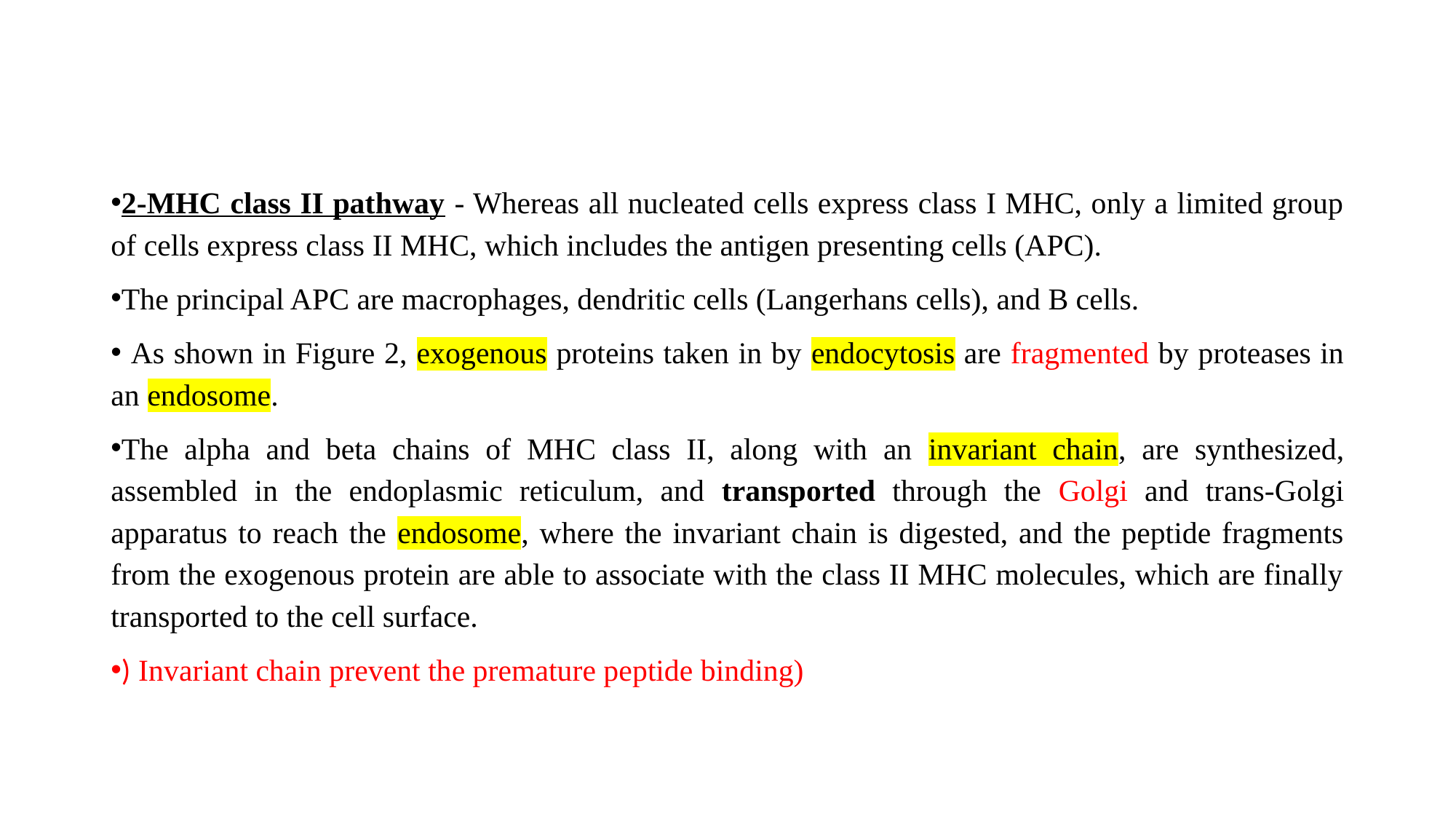

#
2-MHC class II pathway - Whereas all nucleated cells express class I MHC, only a limited group of cells express class II MHC, which includes the antigen presenting cells (APC).
The principal APC are macrophages, dendritic cells (Langerhans cells), and B cells.
 As shown in Figure 2, exogenous proteins taken in by endocytosis are fragmented by proteases in an endosome.
The alpha and beta chains of MHC class II, along with an invariant chain, are synthesized, assembled in the endoplasmic reticulum, and transported through the Golgi and trans-Golgi apparatus to reach the endosome, where the invariant chain is digested, and the peptide fragments from the exogenous protein are able to associate with the class II MHC molecules, which are finally transported to the cell surface.
) Invariant chain prevent the premature peptide binding)